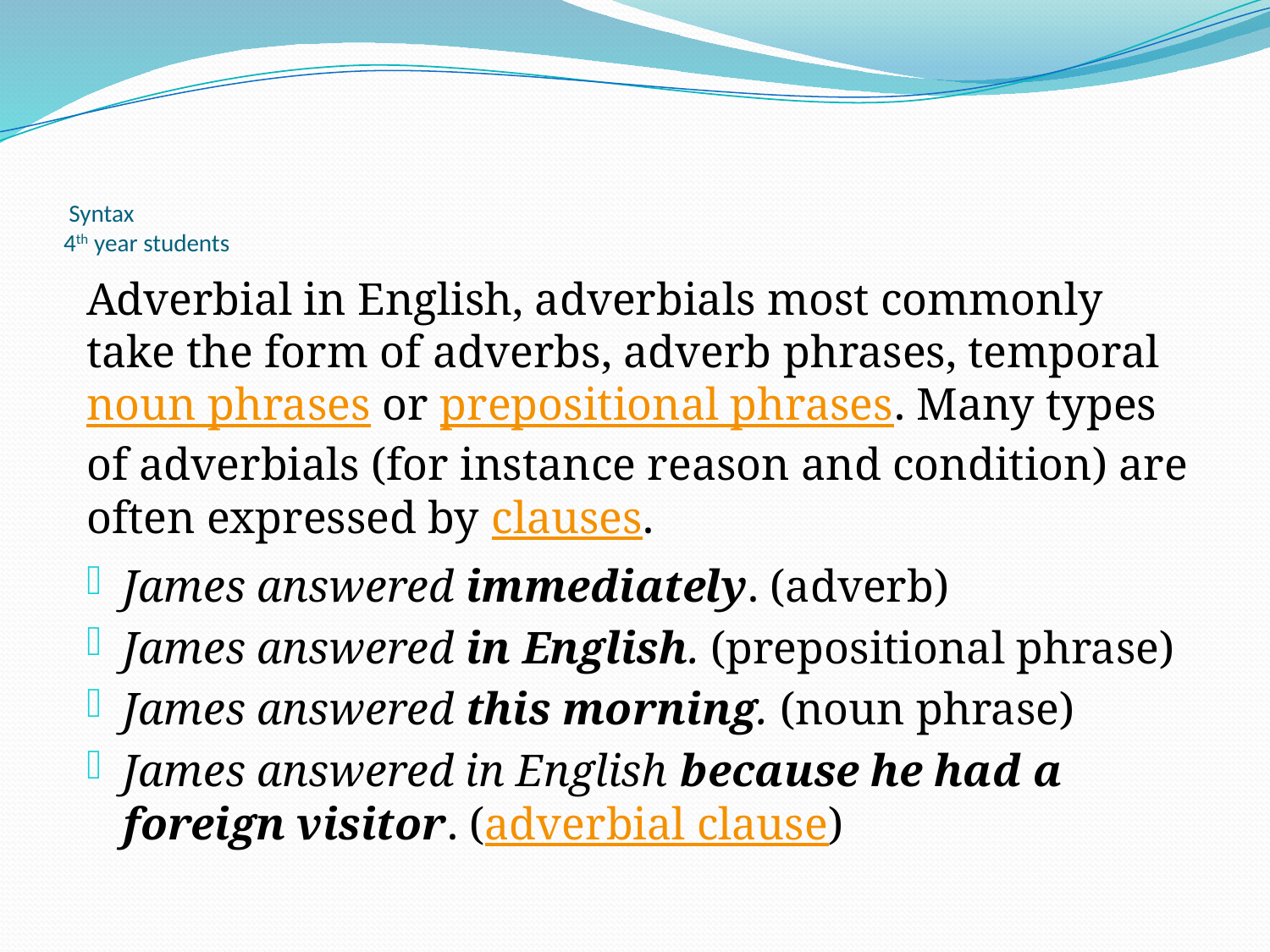

# Syntax 4th year students
Adverbial in English, adverbials most commonly take the form of adverbs, adverb phrases, temporal noun phrases or prepositional phrases. Many types of adverbials (for instance reason and condition) are often expressed by clauses.
James answered immediately. (adverb)
James answered in English. (prepositional phrase)
James answered this morning. (noun phrase)
James answered in English because he had a foreign visitor. (adverbial clause)